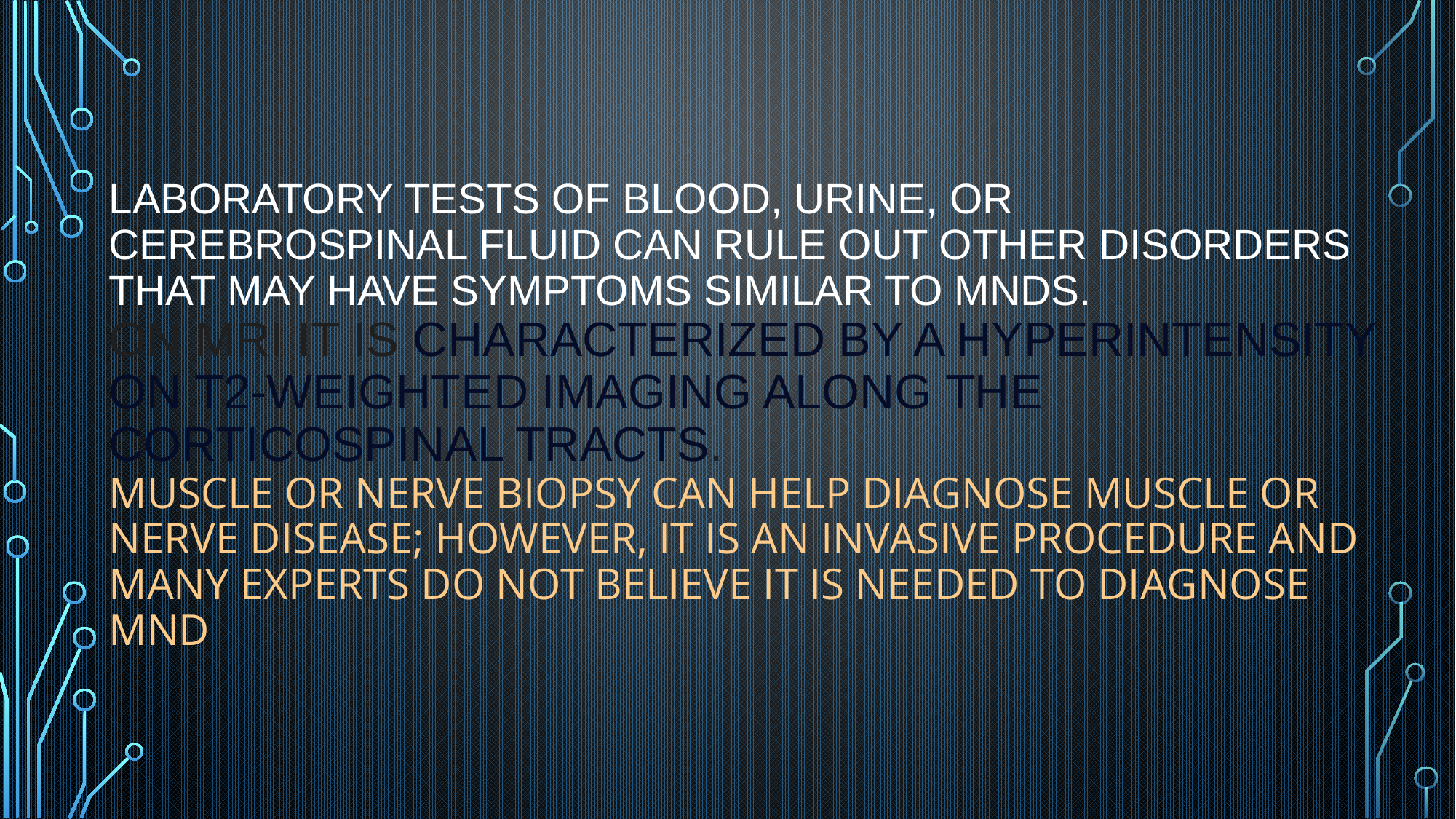

# Laboratory tests of blood, urine, or cerebrospinal fluid can rule out other disorders that may have symptoms similar to MNDs. On MRI it is characterized by a hyperintensity on T2-weighted imaging along the corticospinal tracts. Muscle or nerve biopsy can help diagnose muscle or nerve disease; however, it is an invasive procedure and many experts do not believe it is needed to diagnose MND